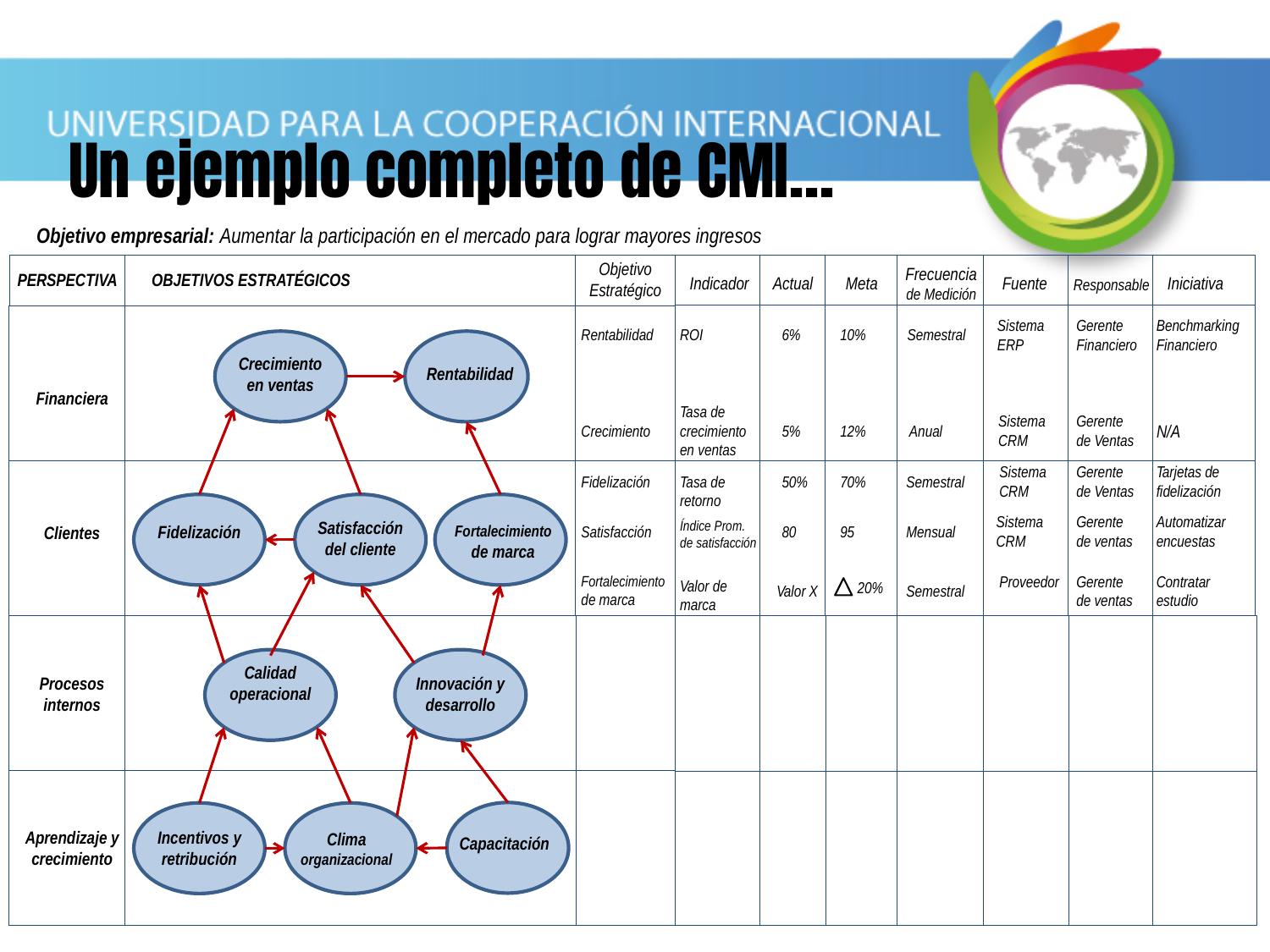

# Un ejemplo completo de CMI…
Objetivo empresarial: Aumentar la participación en el mercado para lograr mayores ingresos
Objetivo
Estratégico

Frecuencia
de Medición
PERSPECTIVA
OBJETIVOS ESTRATÉGICOS
Indicador
Actual
Meta
Fuente
Iniciativa
Responsable

Sistema ERP
Gerente Financiero
Benchmarking Financiero
Rentabilidad
ROI
6%
10%
Semestral

Crecimiento en ventas

Rentabilidad
Financiera
Tasa de crecimiento en ventas
Sistema CRM
Gerente de Ventas
N/A
Crecimiento
5%
12%
Anual
Sistema CRM
Gerente de Ventas
Tarjetas de fidelización

Fidelización
Tasa de retorno
50%
70%
Semestral

Fidelización

Satisfacción del cliente

Fortalecimiento de marca
Sistema CRM
Gerente de ventas
Automatizar encuestas
Índice Prom. de satisfacción
Satisfacción
80
95
Mensual
Clientes
Fortalecimiento de marca
Proveedor
Gerente de ventas
Contratar estudio
Valor de marca
20%
Valor X
Semestral

Calidad operacional

Innovación y desarrollo
Procesos
internos

Capacitación

Incentivos y retribución

Clima organizacional
Aprendizaje y crecimiento